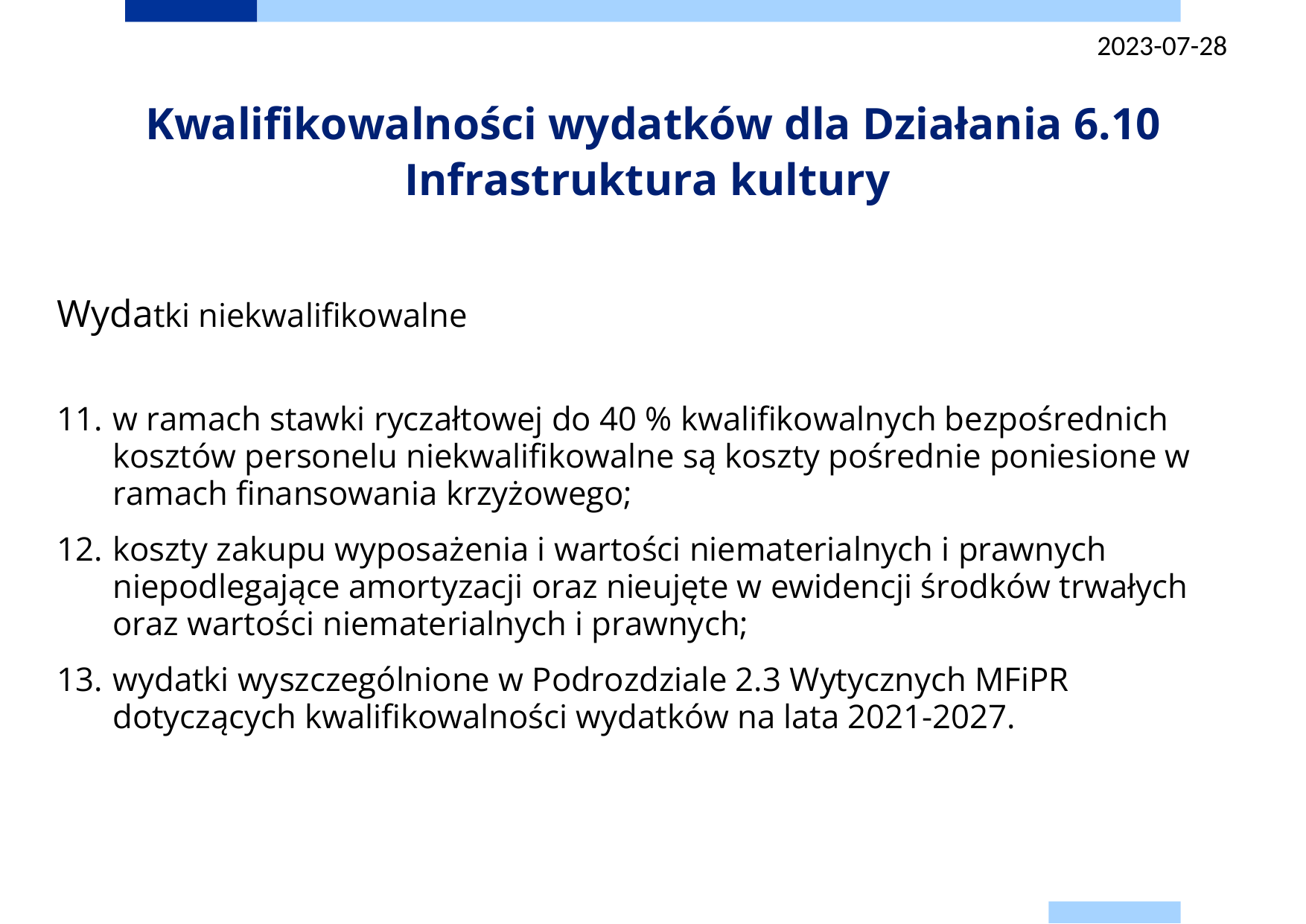

2023-07-28

# Kwalifikowalności wydatków dla Działania 6.10 Infrastruktura kultury

Wydatki niekwalifikowalne
w ramach stawki ryczałtowej do 40 % kwalifikowalnych bezpośrednich kosztów personelu niekwalifikowalne są koszty pośrednie poniesione w ramach finansowania krzyżowego;
koszty zakupu wyposażenia i wartości niematerialnych i prawnych niepodlegające amortyzacji oraz nieujęte w ewidencji środków trwałych oraz wartości niematerialnych i prawnych;
wydatki wyszczególnione w Podrozdziale 2.3 Wytycznych MFiPR dotyczących kwalifikowalności wydatków na lata 2021-2027.